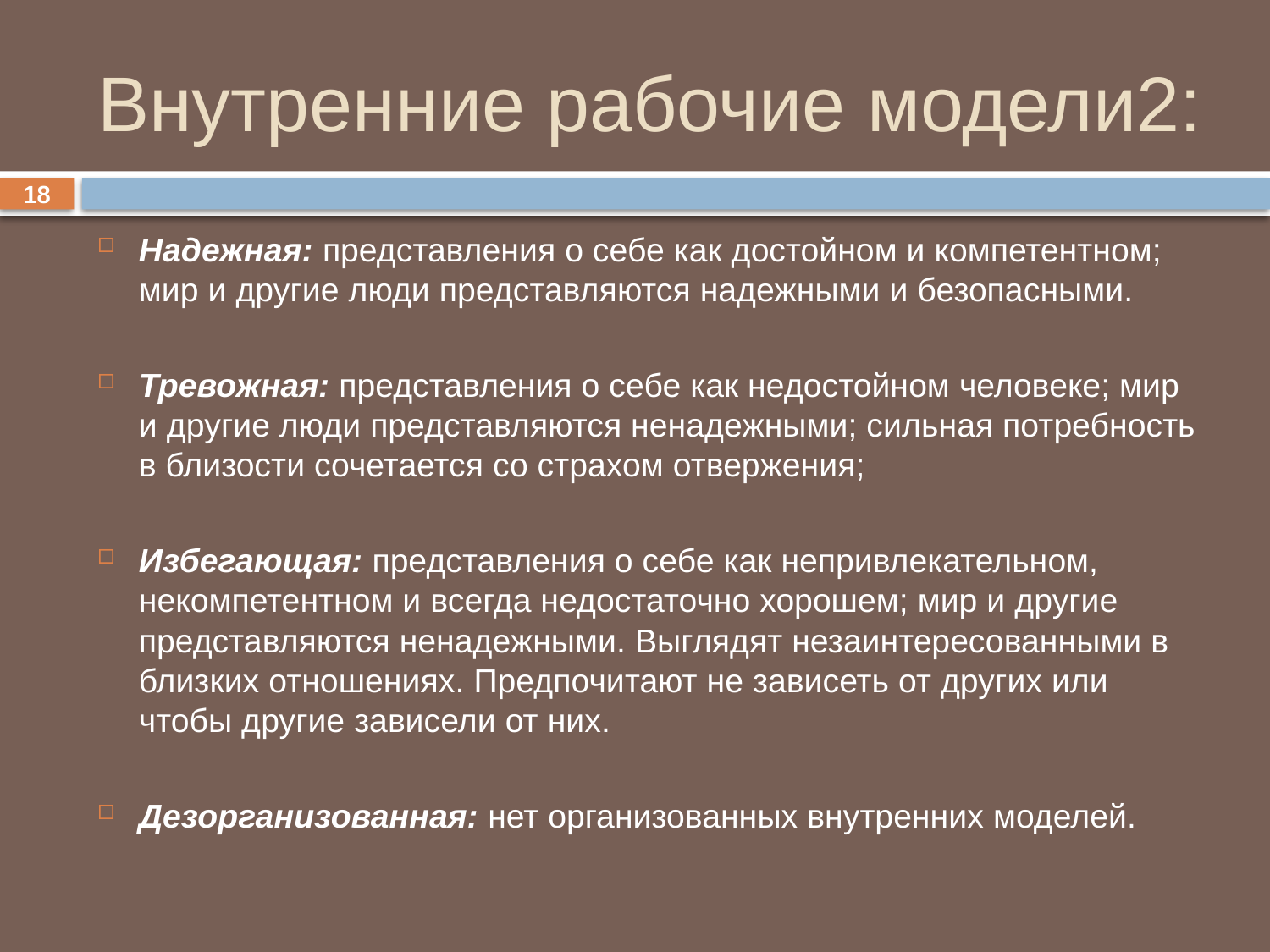

# Внутренние рабочие модели2:
18
Надежная: представления о себе как достойном и компетентном; мир и другие люди представляются надежными и безопасными.

Тревожная: представления о себе как недостойном человеке; мир и другие люди представляются ненадежными; сильная потребность в близости сочетается со страхом отвержения;

Избегающая: представления о себе как непривлекательном, некомпетентном и всегда недостаточно хорошем; мир и другие представляются ненадежными. Выглядят незаинтересованными в близких отношениях. Предпочитают не зависеть от других или чтобы другие зависели от них.

Дезорганизованная: нет организованных внутренних моделей.